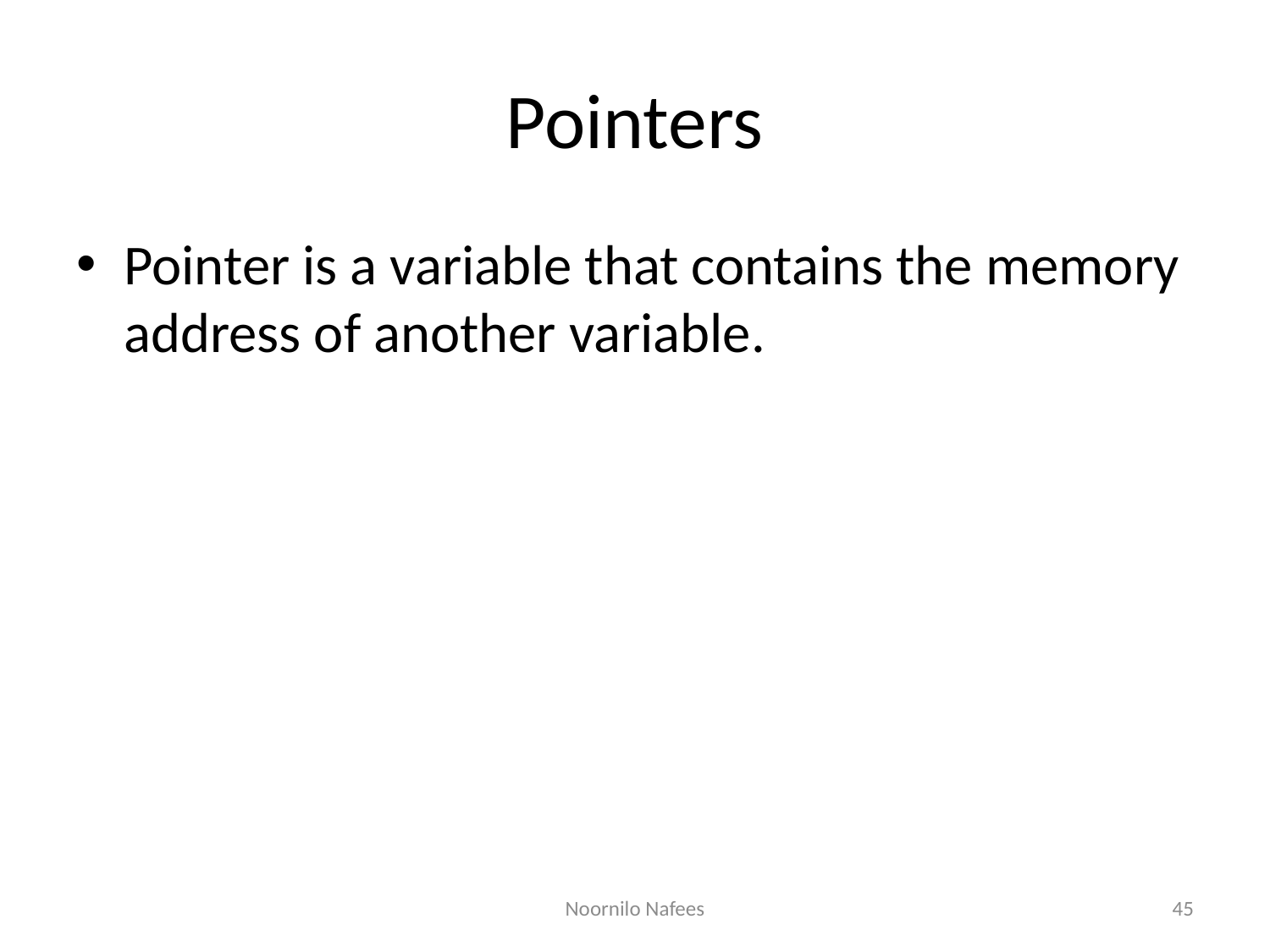

# Pointers
Pointer is a variable that contains the memory address of another variable.
Noornilo Nafees
45